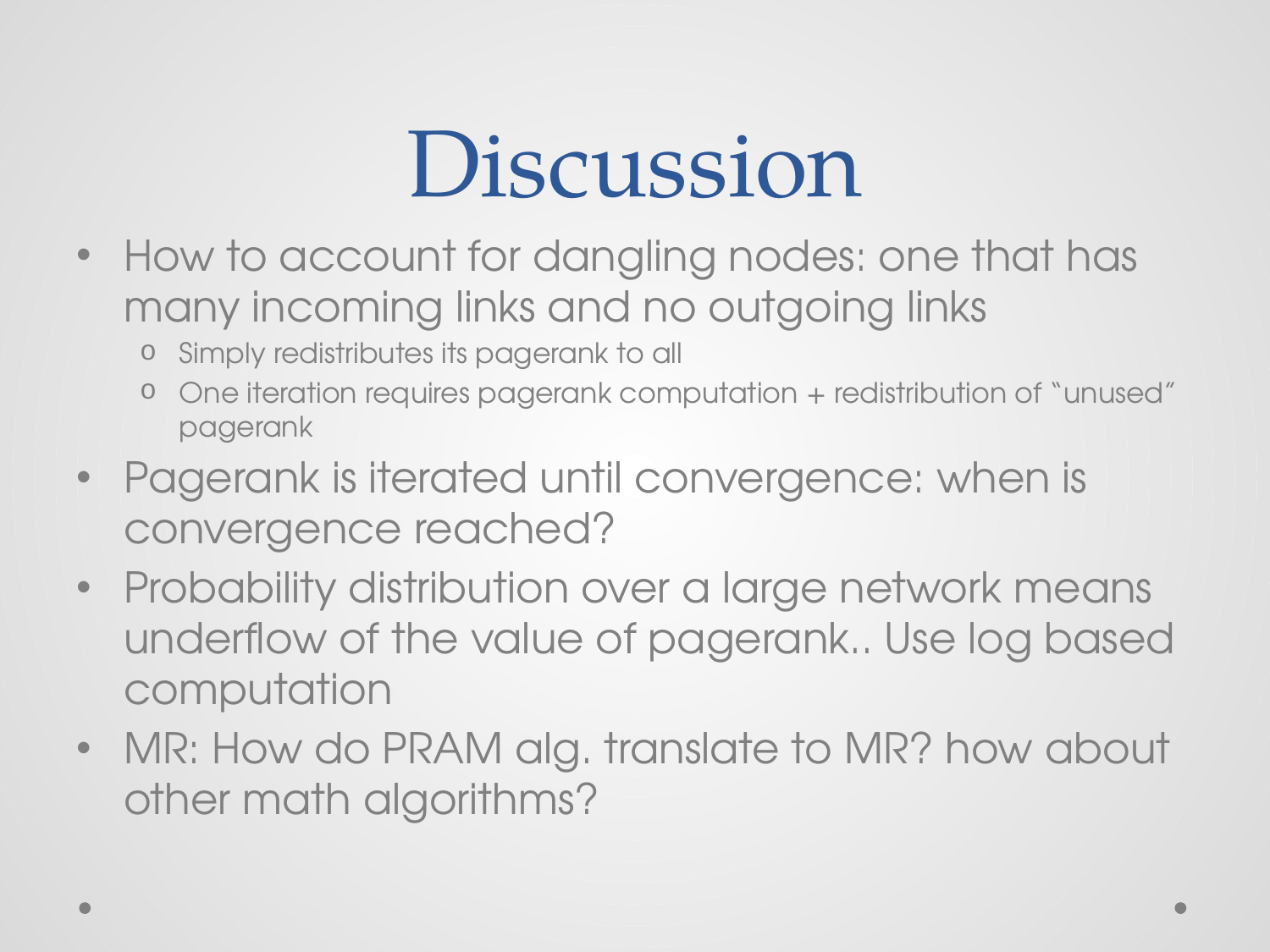

# Discussion
How to account for dangling nodes: one that has many incoming links and no outgoing links
Simply redistributes its pagerank to all
One iteration requires pagerank computation + redistribution of “unused” pagerank
Pagerank is iterated until convergence: when is convergence reached?
Probability distribution over a large network means underflow of the value of pagerank.. Use log based computation
MR: How do PRAM alg. translate to MR? how about other math algorithms?